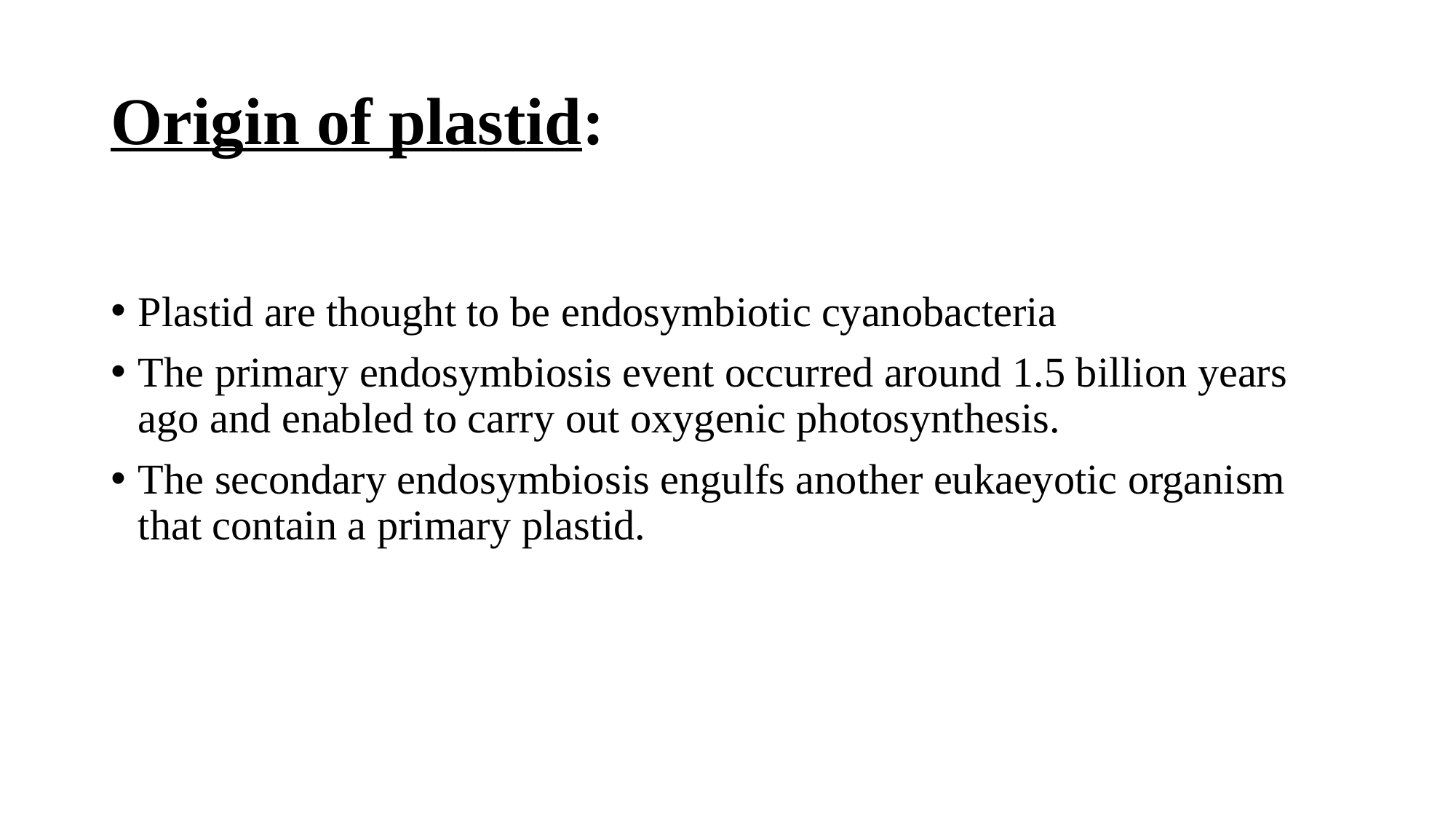

# Origin of plastid:

Plastid are thought to be endosymbiotic cyanobacteria
The primary endosymbiosis event occurred around 1.5 billion years ago and enabled to carry out oxygenic photosynthesis.
The secondary endosymbiosis engulfs another eukaeyotic organism that contain a primary plastid.